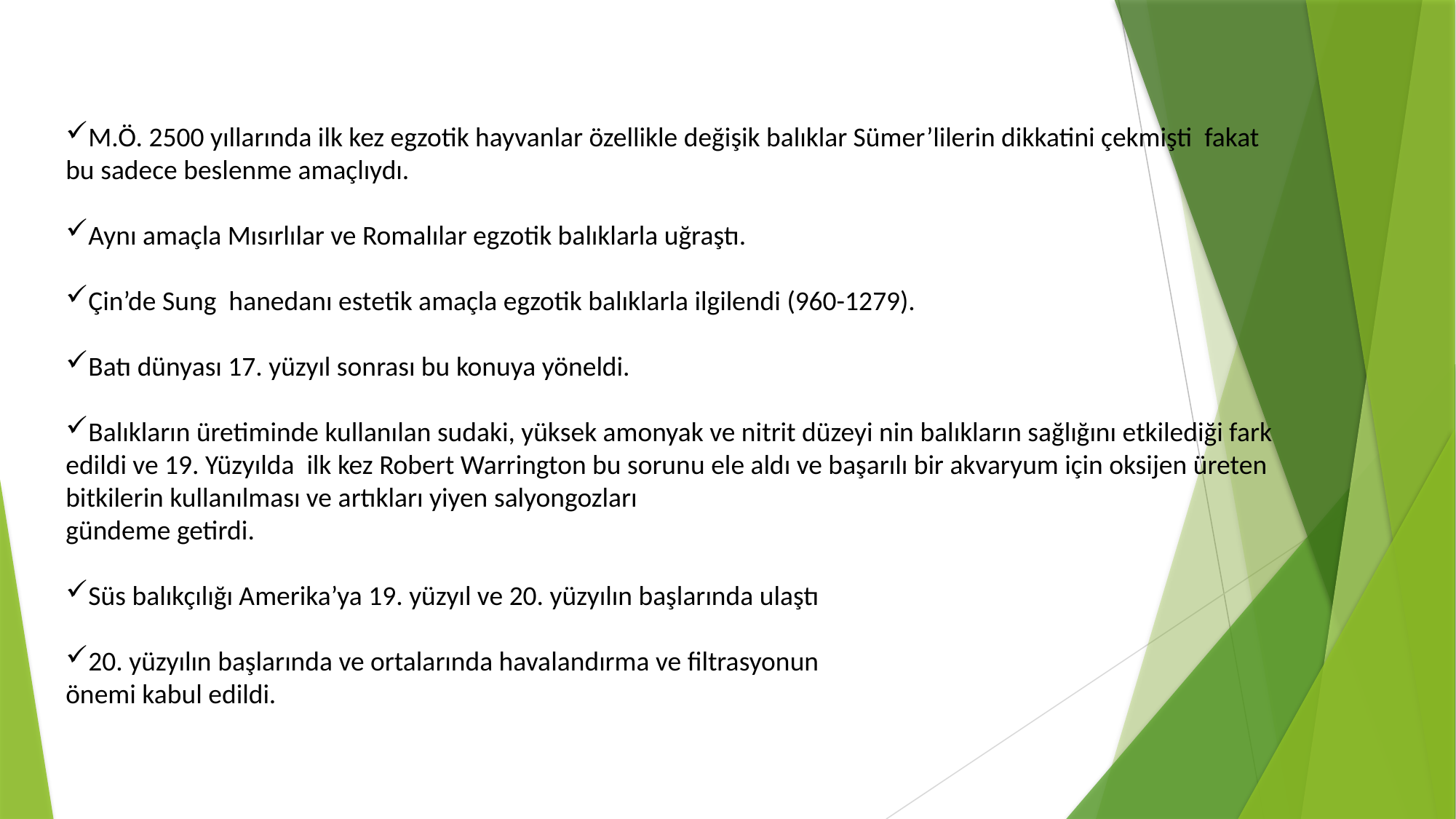

M.Ö. 2500 yıllarında ilk kez egzotik hayvanlar özellikle değişik balıklar Sümer’lilerin dikkatini çekmişti  fakat  bu sadece beslenme amaçlıydı.

Aynı amaçla Mısırlılar ve Romalılar egzotik balıklarla uğraştı.

Çin’de Sung  hanedanı estetik amaçla egzotik balıklarla ilgilendi (960-1279).

Batı dünyası 17. yüzyıl sonrası bu konuya yöneldi.

Balıkların üretiminde kullanılan sudaki, yüksek amonyak ve nitrit düzeyi nin balıkların sağlığını etkilediği fark edildi ve 19. Yüzyılda  ilk kez Robert Warrington bu sorunu ele aldı ve başarılı bir akvaryum için oksijen üreten bitkilerin kullanılması ve artıkları yiyen salyongozları
gündeme getirdi.

Süs balıkçılığı Amerika’ya 19. yüzyıl ve 20. yüzyılın başlarında ulaştı

20. yüzyılın başlarında ve ortalarında havalandırma ve filtrasyonun
önemi kabul edildi.